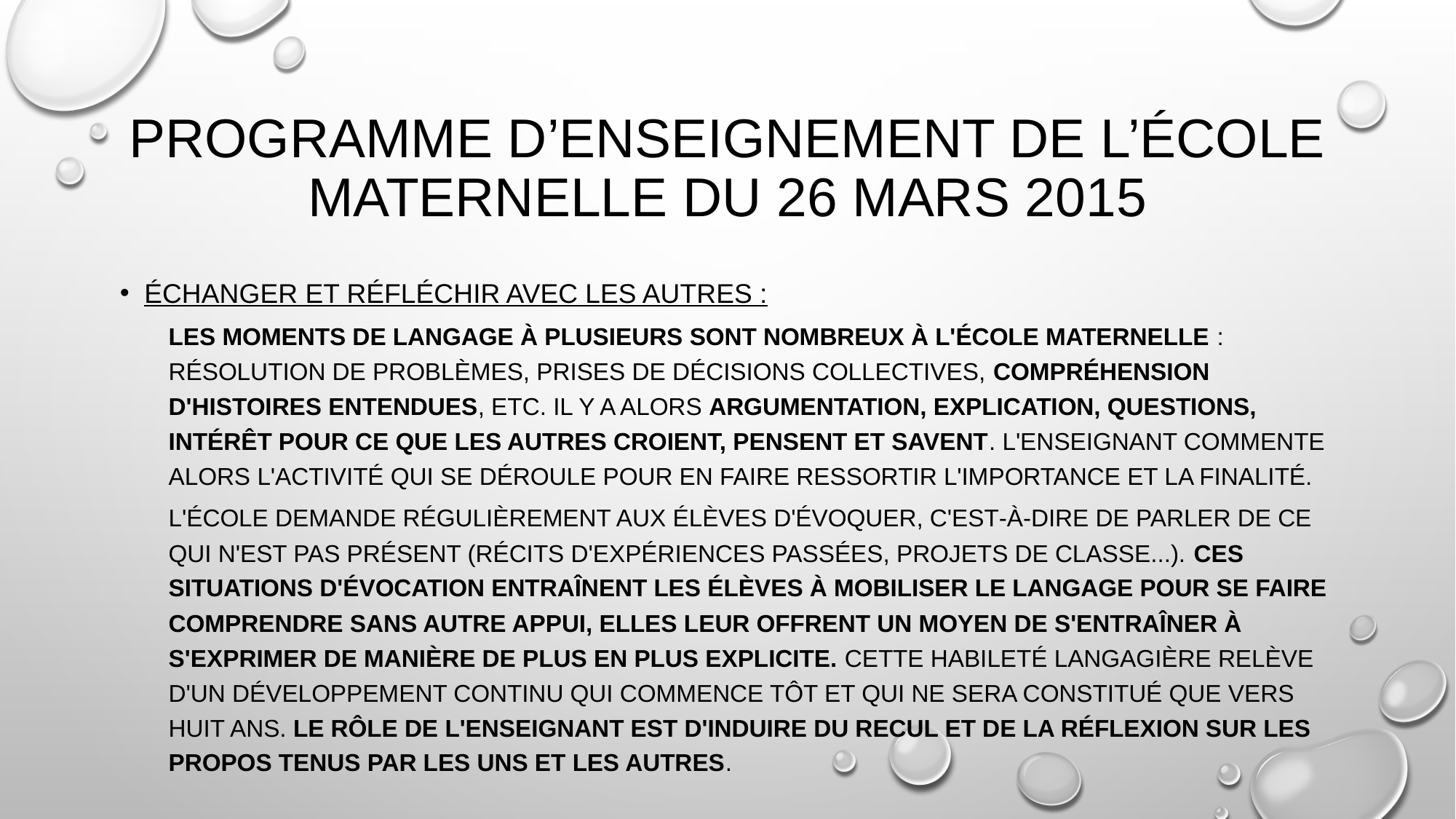

# Programme d’enseignement de l’école maternelle du 26 mars 2015
Échanger et réfléchir avec les autres :
Les moments de langage à plusieurs sont nombreux à l'école maternelle : résolution de problèmes, prises de décisions collectives, compréhension d'histoires entendues, etc. Il y a alors argumentation, explication, questions, intérêt pour ce que les autres croient, pensent et savent. L'enseignant commente alors l'activité qui se déroule pour en faire ressortir l'importance et la finalité.
L'école demande régulièrement aux élèves d'évoquer, c'est‐à‐dire de parler de ce qui n'est pas présent (récits d'expériences passées, projets de classe...). Ces situations d'évocation entraînent les élèves à mobiliser le langage pour se faire comprendre sans autre appui, elles leur offrent un moyen de s'entraîner à s'exprimer de manière de plus en plus explicite. Cette habileté langagière relève d'un développement continu qui commence tôt et qui ne sera constitué que vers huit ans. Le rôle de l'enseignant est d'induire du recul et de la réflexion sur les propos tenus par les uns et les autres.